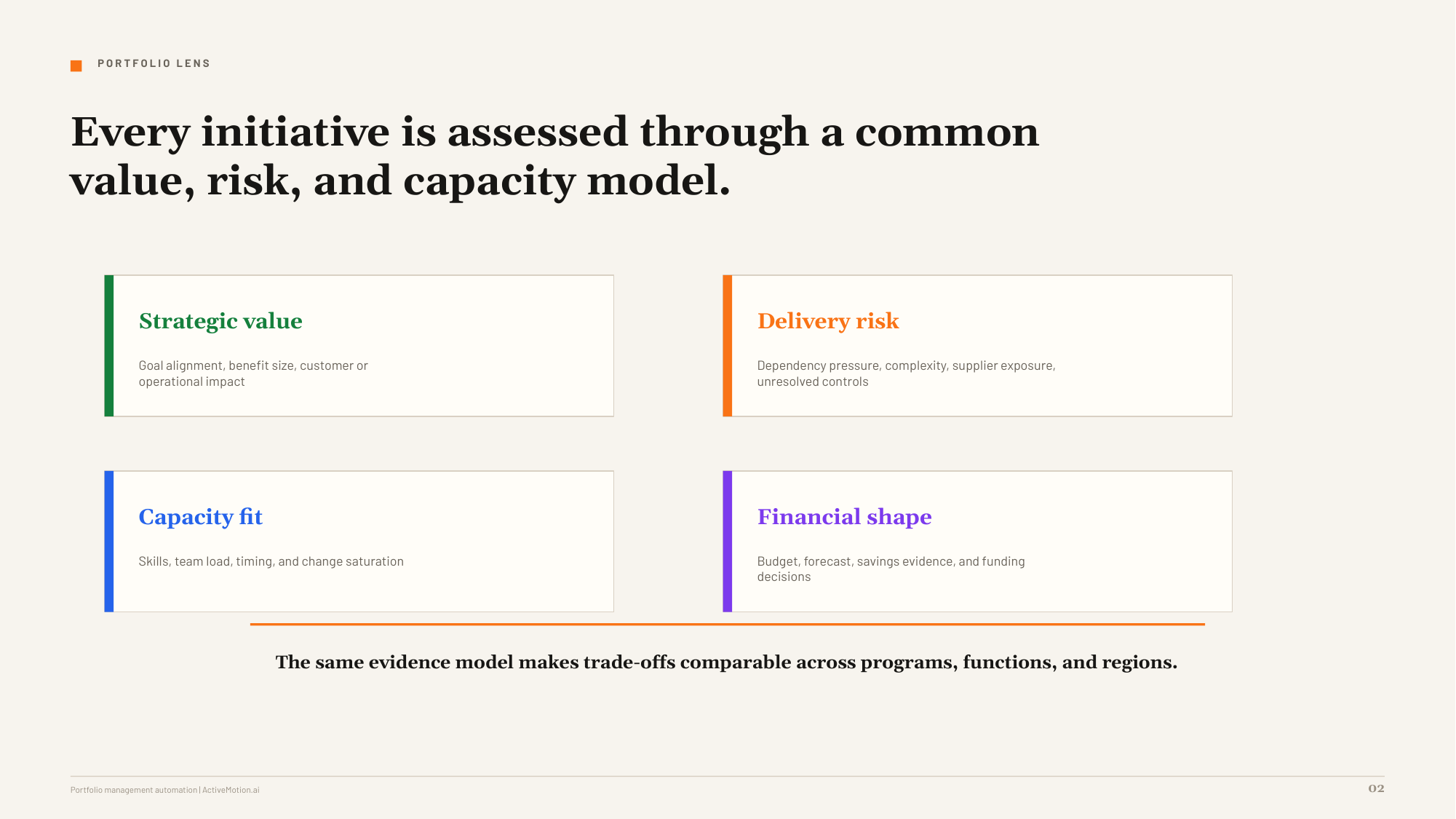

P O R T F O L I O   L E N S

Every initiative is assessed through a common value, risk, and capacity model.

Strategic value
Delivery risk
Goal alignment, benefit size, customer or
operational impact
Dependency pressure, complexity, supplier exposure,
unresolved controls

Capacity fit
Financial shape
Skills, team load, timing, and change saturation
Budget, forecast, savings evidence, and funding
decisions

The same evidence model makes trade-offs comparable across programs, functions, and regions.

02
Portfolio management automation | ActiveMotion.ai